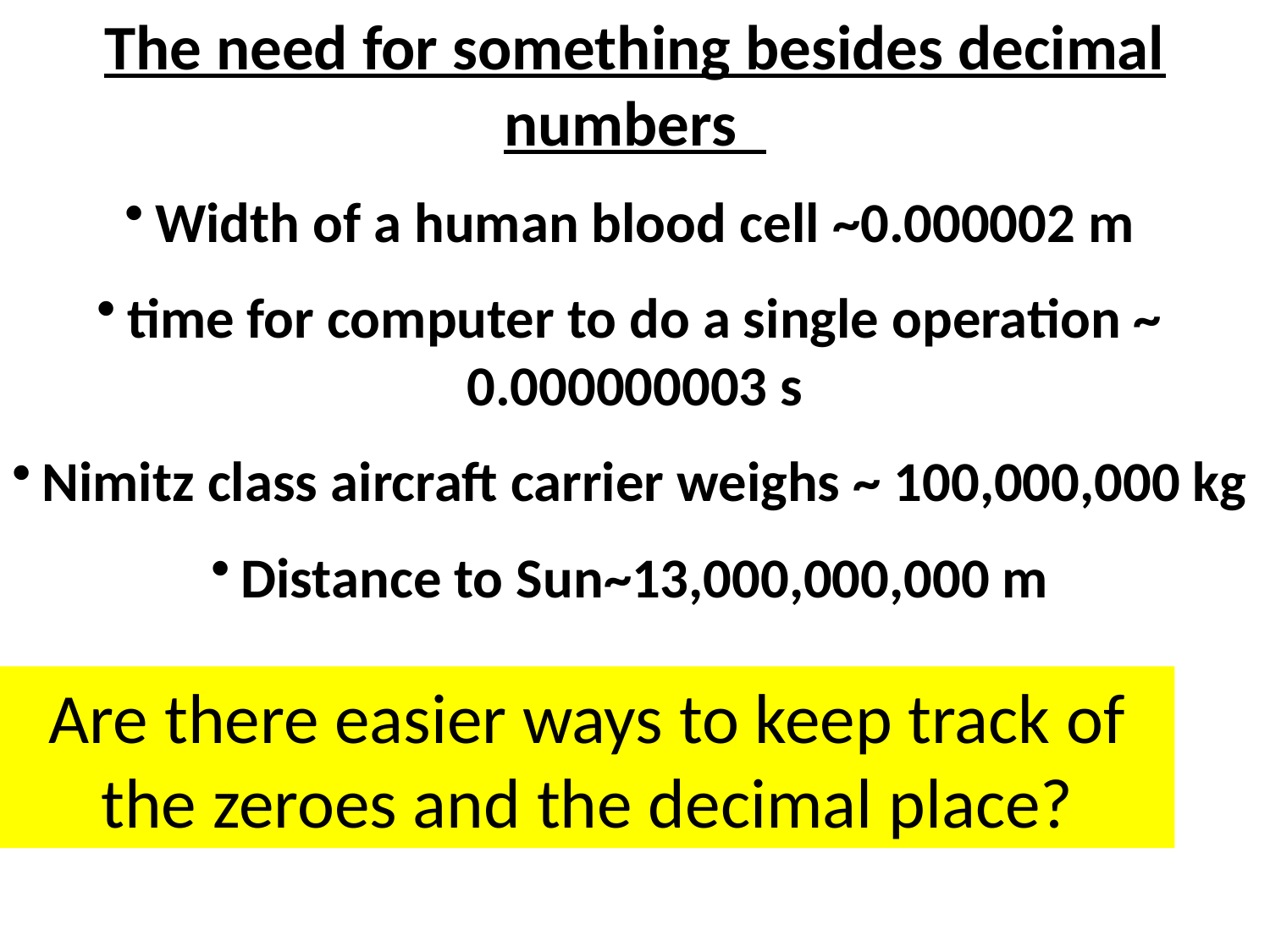

The need for something besides decimal numbers
Width of a human blood cell ~0.000002 m
time for computer to do a single operation ~ 0.000000003 s
Nimitz class aircraft carrier weighs ~ 100,000,000 kg
Distance to Sun~13,000,000,000 m
Are there easier ways to keep track of the zeroes and the decimal place?